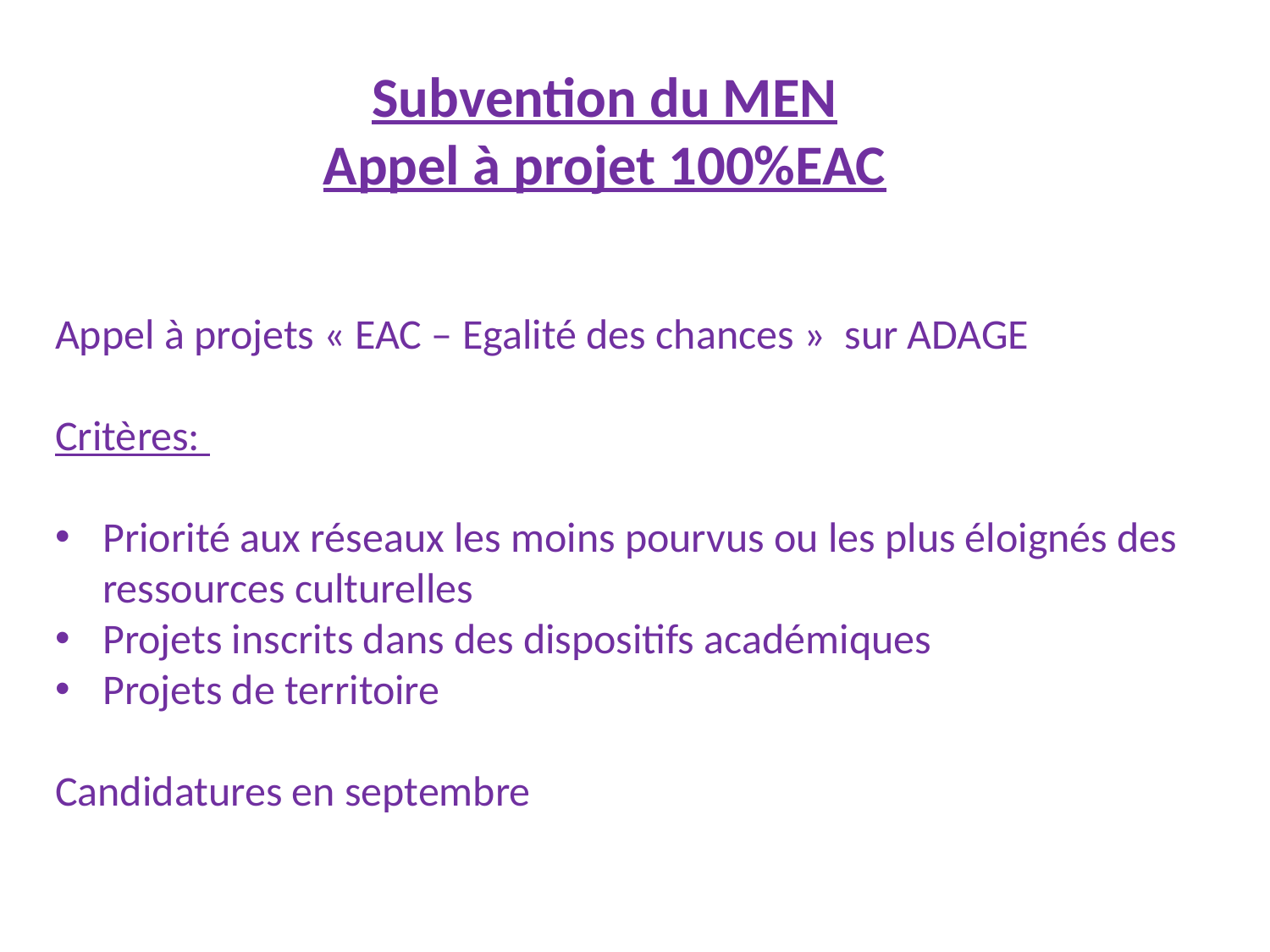

# Subvention du MEN Appel à projet 100%EAC

Appel à projets « EAC – Egalité des chances »  sur ADAGE

Critères:

Priorité aux réseaux les moins pourvus ou les plus éloignés des ressources culturelles
Projets inscrits dans des dispositifs académiques
Projets de territoire

Candidatures en septembre